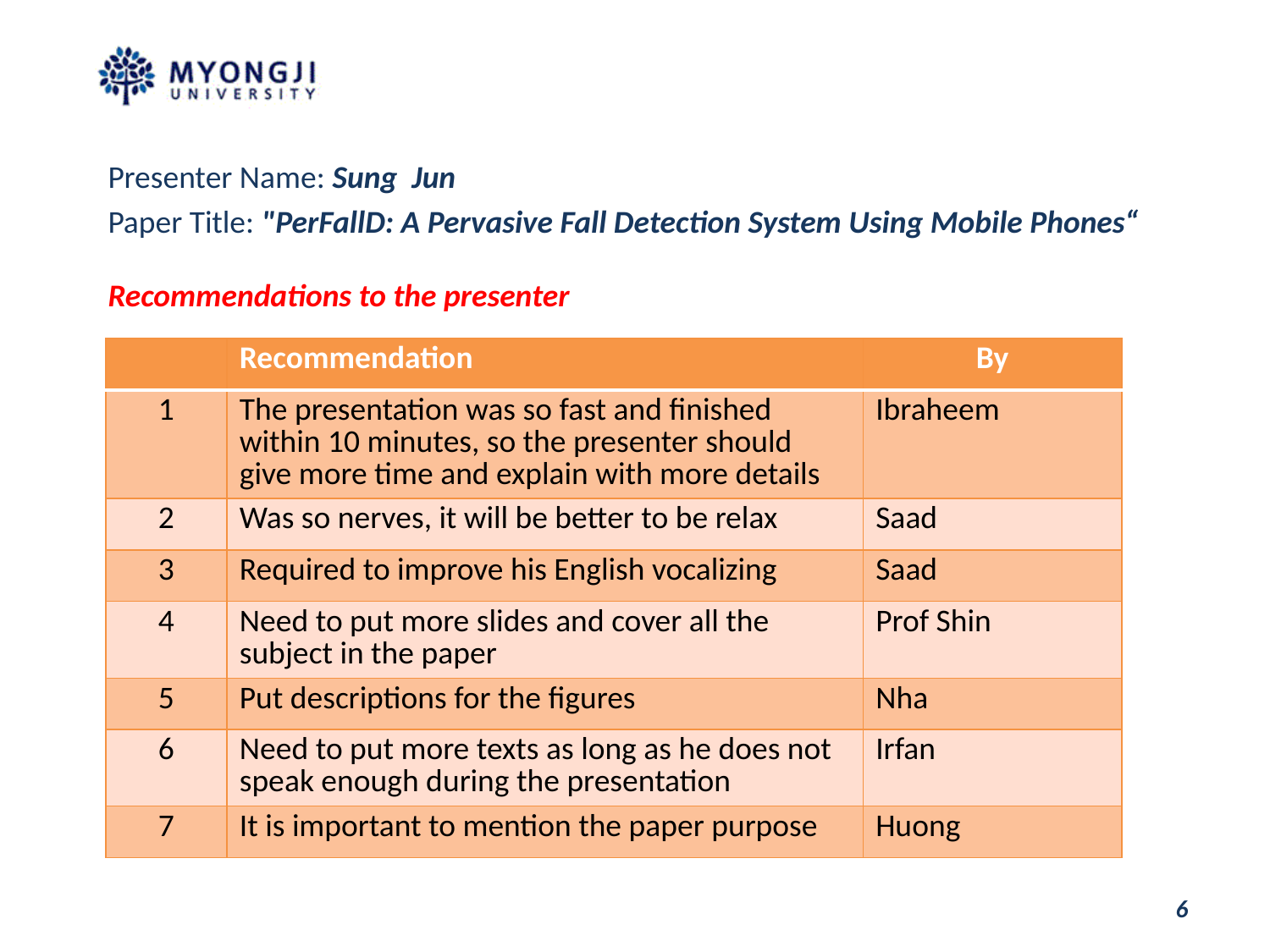

Presenter Name: Sung  Jun
Paper Title: "PerFallD: A Pervasive Fall Detection System Using Mobile Phones“

Recommendations to the presenter

|  | Recommendation | By |
| --- | --- | --- |
| 1 | The presentation was so fast and finished within 10 minutes, so the presenter should give more time and explain with more details | Ibraheem |
| 2 | Was so nerves, it will be better to be relax | Saad |
| 3 | Required to improve his English vocalizing | Saad |
| 4 | Need to put more slides and cover all the subject in the paper | Prof Shin |
| 5 | Put descriptions for the figures | Nha |
| 6 | Need to put more texts as long as he does not speak enough during the presentation | Irfan |
| 7 | It is important to mention the paper purpose | Huong |
6